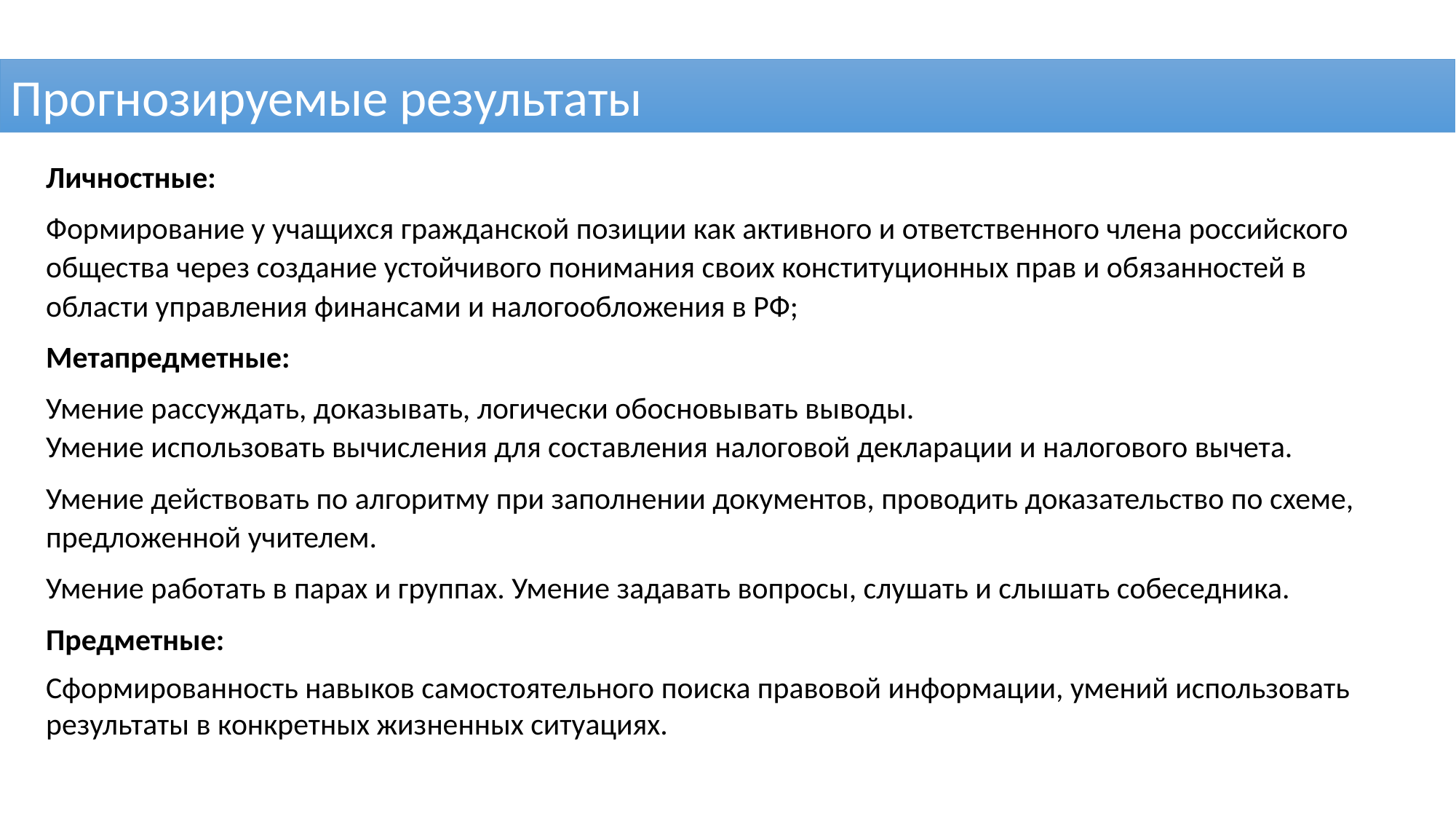

Прогнозируемые результаты
Личностные:
Формирование у учащихся гражданской позиции как активного и ответственного члена российского общества через создание устойчивого понимания своих конституционных прав и обязанностей в области управления финансами и налогообложения в РФ;
Метапредметные:
Умение рассуждать, доказывать, логически обосновывать выводы.
Умение использовать вычисления для составления налоговой декларации и налогового вычета.
Умение действовать по алгоритму при заполнении документов, проводить доказательство по схеме, предложенной учителем.
Умение работать в парах и группах. Умение задавать вопросы, слушать и слышать собеседника.
Предметные:
Сформированность навыков самостоятельного поиска правовой информации, умений использовать результаты в конкретных жизненных ситуациях.